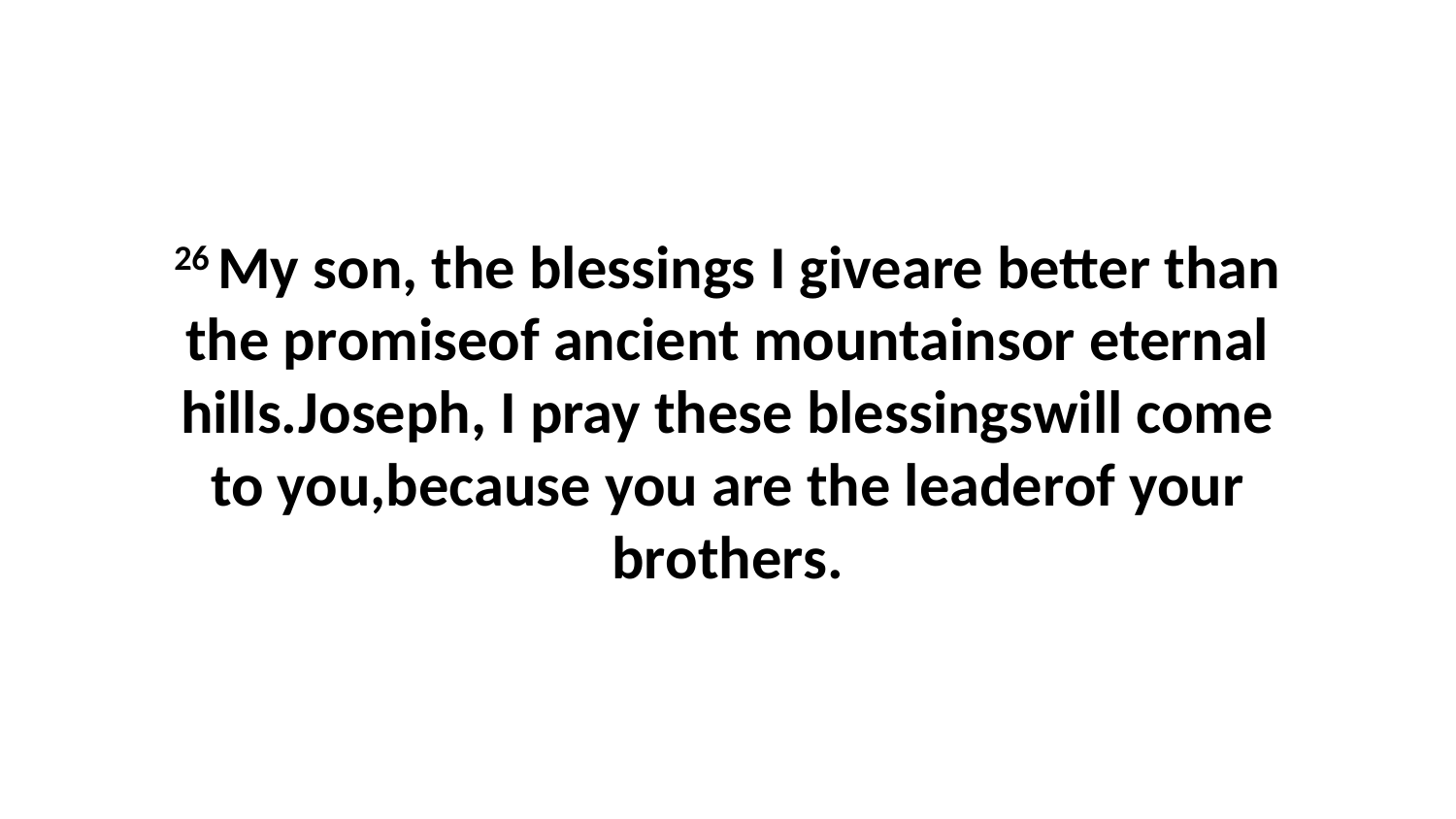

26 My son, the blessings I giveare better than the promiseof ancient mountainsor eternal hills.Joseph, I pray these blessingswill come to you,because you are the leaderof your brothers.